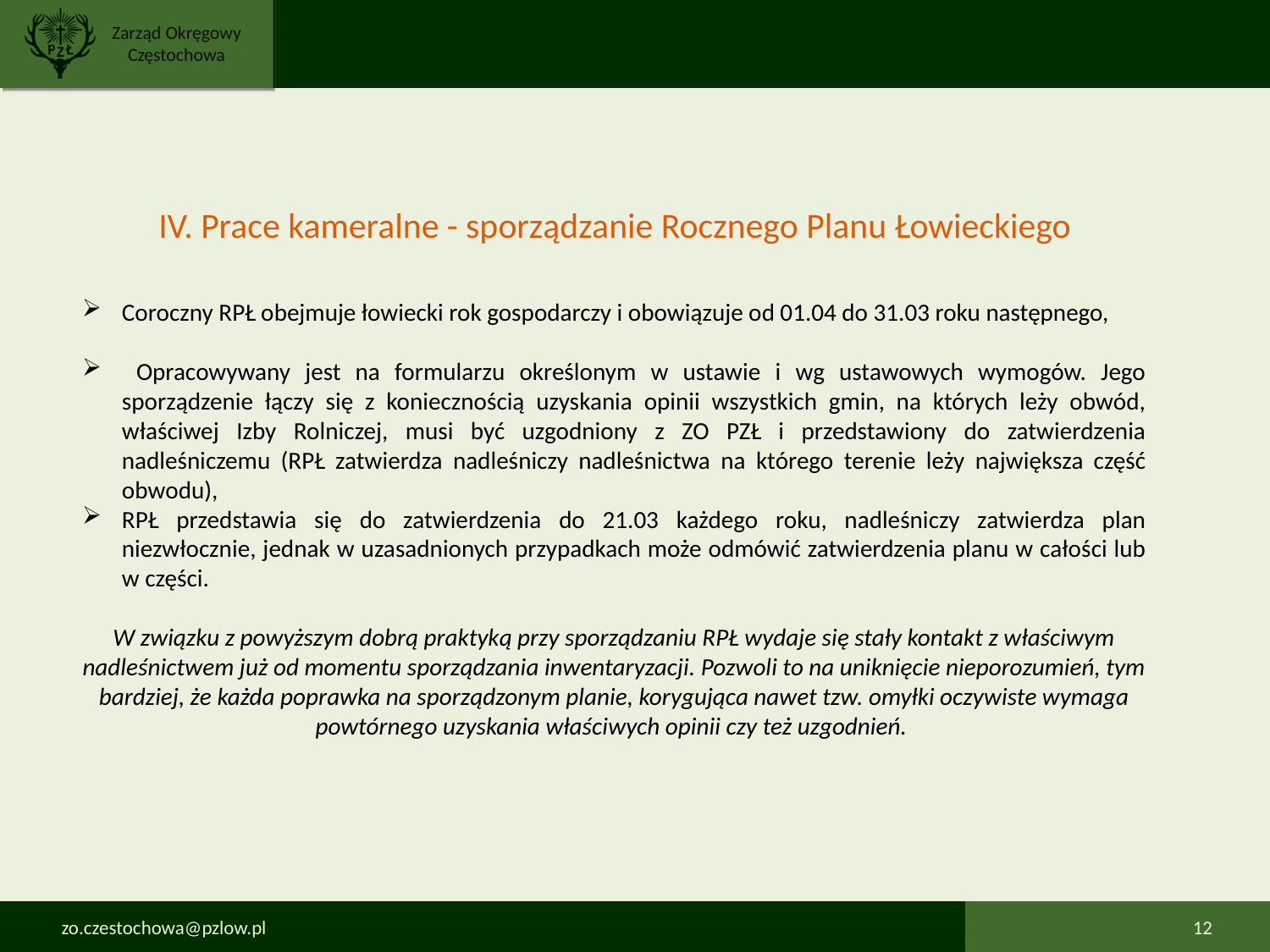

IV. Prace kameralne - sporządzanie Rocznego Planu Łowieckiego
Coroczny RPŁ obejmuje łowiecki rok gospodarczy i obowiązuje od 01.04 do 31.03 roku następnego,

 Opracowywany jest na formularzu określonym w ustawie i wg ustawowych wymogów. Jego sporządzenie łączy się z koniecznością uzyskania opinii wszystkich gmin, na których leży obwód, właściwej Izby Rolniczej, musi być uzgodniony z ZO PZŁ i przedstawiony do zatwierdzenia nadleśniczemu (RPŁ zatwierdza nadleśniczy nadleśnictwa na którego terenie leży największa część obwodu),
RPŁ przedstawia się do zatwierdzenia do 21.03 każdego roku, nadleśniczy zatwierdza plan niezwłocznie, jednak w uzasadnionych przypadkach może odmówić zatwierdzenia planu w całości lub w części.

W związku z powyższym dobrą praktyką przy sporządzaniu RPŁ wydaje się stały kontakt z właściwym nadleśnictwem już od momentu sporządzania inwentaryzacji. Pozwoli to na uniknięcie nieporozumień, tym bardziej, że każda poprawka na sporządzonym planie, korygująca nawet tzw. omyłki oczywiste wymaga powtórnego uzyskania właściwych opinii czy też uzgodnień.

                                   12
          zo.czestochowa@pzlow.pl